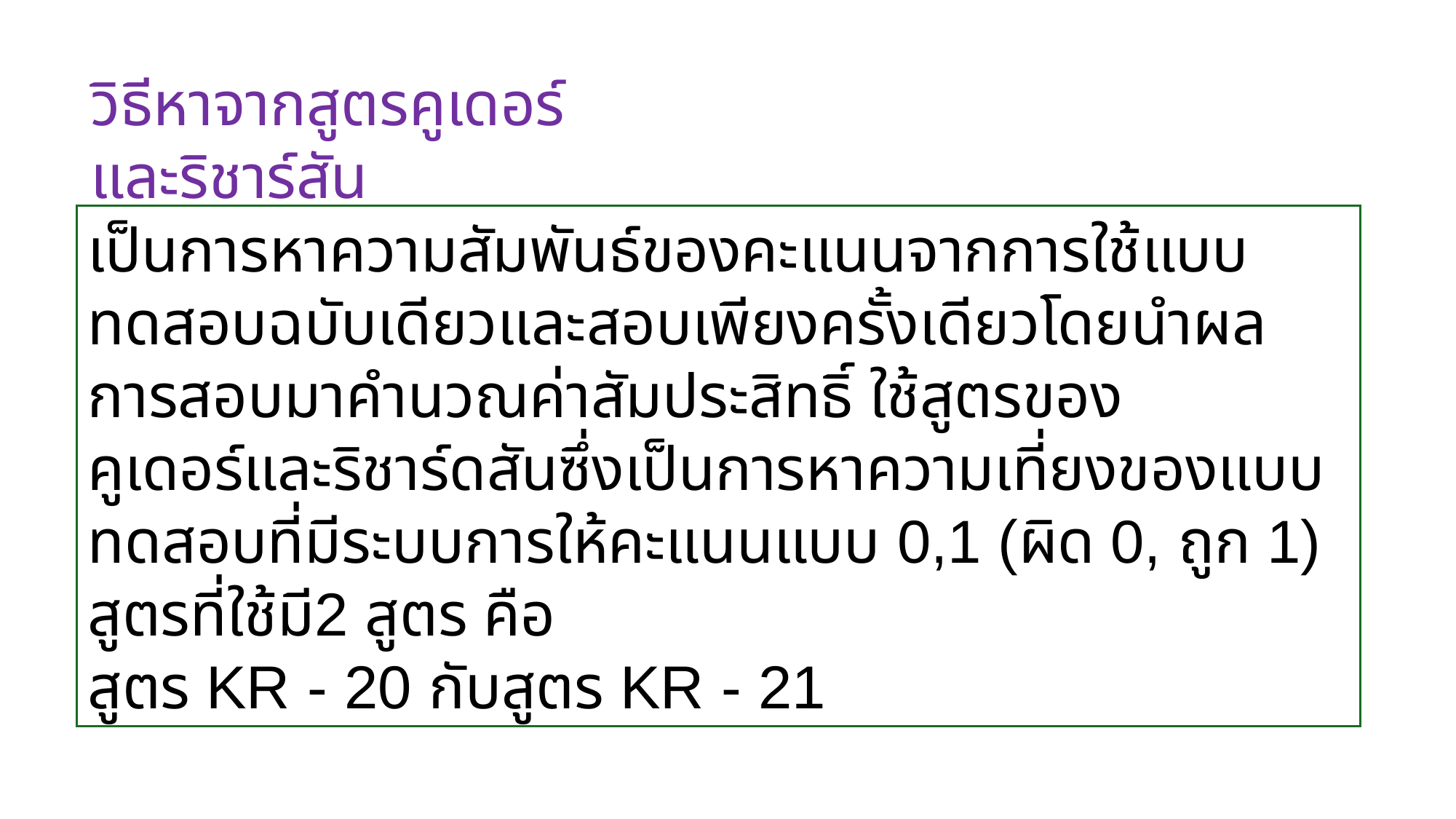

วิธีหาจากสูตรคูเดอร์และริชาร์สัน
เป็นการหาความสัมพันธ์ของคะแนนจากการใช้แบบทดสอบฉบับเดียวและสอบเพียงครั้งเดียวโดยนำผลการสอบมาคำนวณค่าสัมประสิทธิ์ ใช้สูตรของ
คูเดอร์และริชาร์ดสันซึ่งเป็นการหาความเที่ยงของแบบทดสอบที่มีระบบการให้คะแนนแบบ 0,1 (ผิด 0, ถูก 1) สูตรที่ใช้มี2 สูตร คือ
สูตร KR - 20 กับสูตร KR - 21